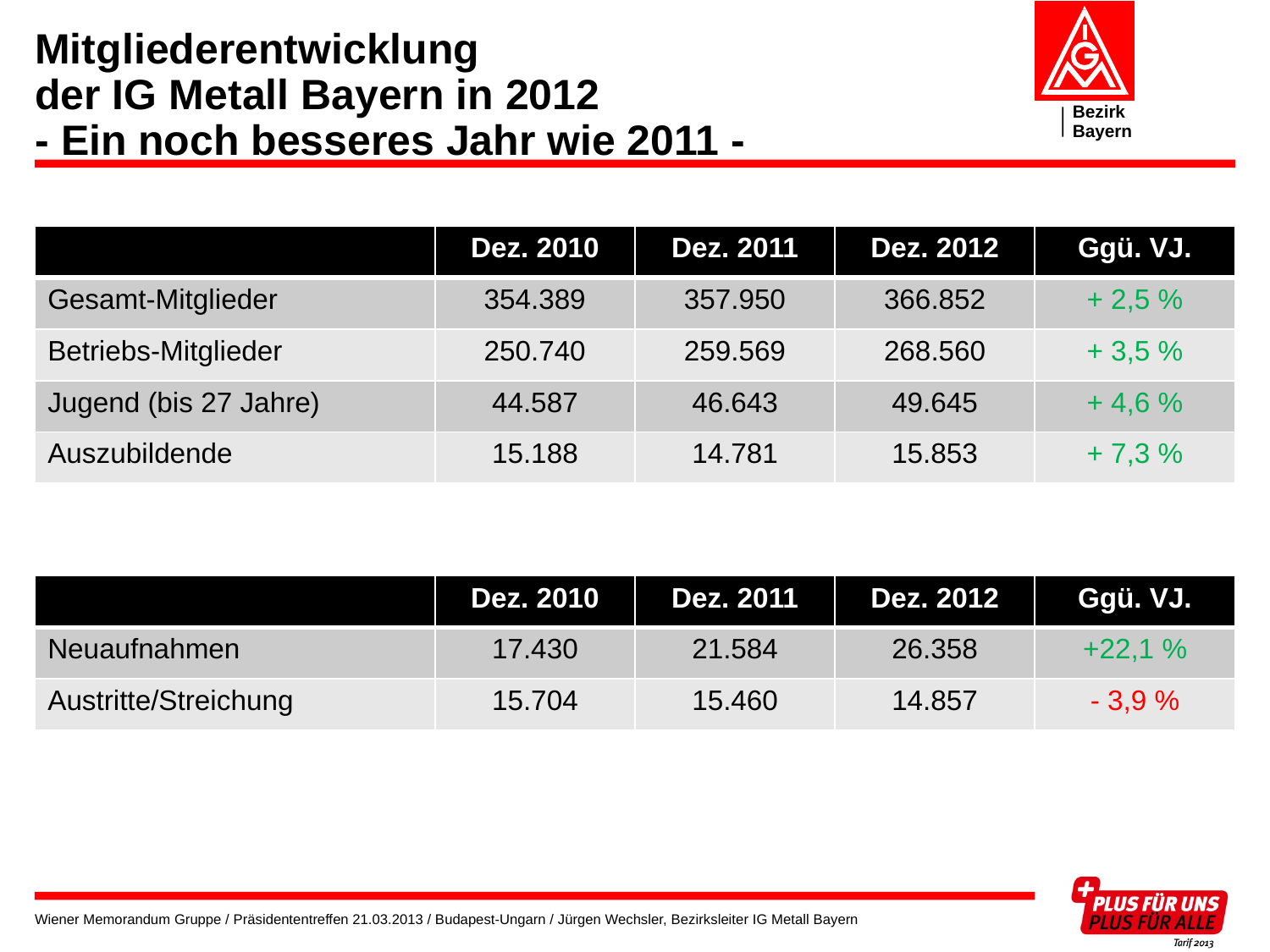

# Mitgliederentwicklung der IG Metall Bayern in 2012 - Ein noch besseres Jahr wie 2011 -
|  | Dez. 2010 | Dez. 2011 | Dez. 2012 | Ggü. VJ. |
| --- | --- | --- | --- | --- |
| Gesamt-Mitglieder | 354.389 | 357.950 | 366.852 | + 2,5 % |
| Betriebs-Mitglieder | 250.740 | 259.569 | 268.560 | + 3,5 % |
| Jugend (bis 27 Jahre) | 44.587 | 46.643 | 49.645 | + 4,6 % |
| Auszubildende | 15.188 | 14.781 | 15.853 | + 7,3 % |
|  | Dez. 2010 | Dez. 2011 | Dez. 2012 | Ggü. VJ. |
| --- | --- | --- | --- | --- |
| Neuaufnahmen | 17.430 | 21.584 | 26.358 | +22,1 % |
| Austritte/Streichung | 15.704 | 15.460 | 14.857 | - 3,9 % |